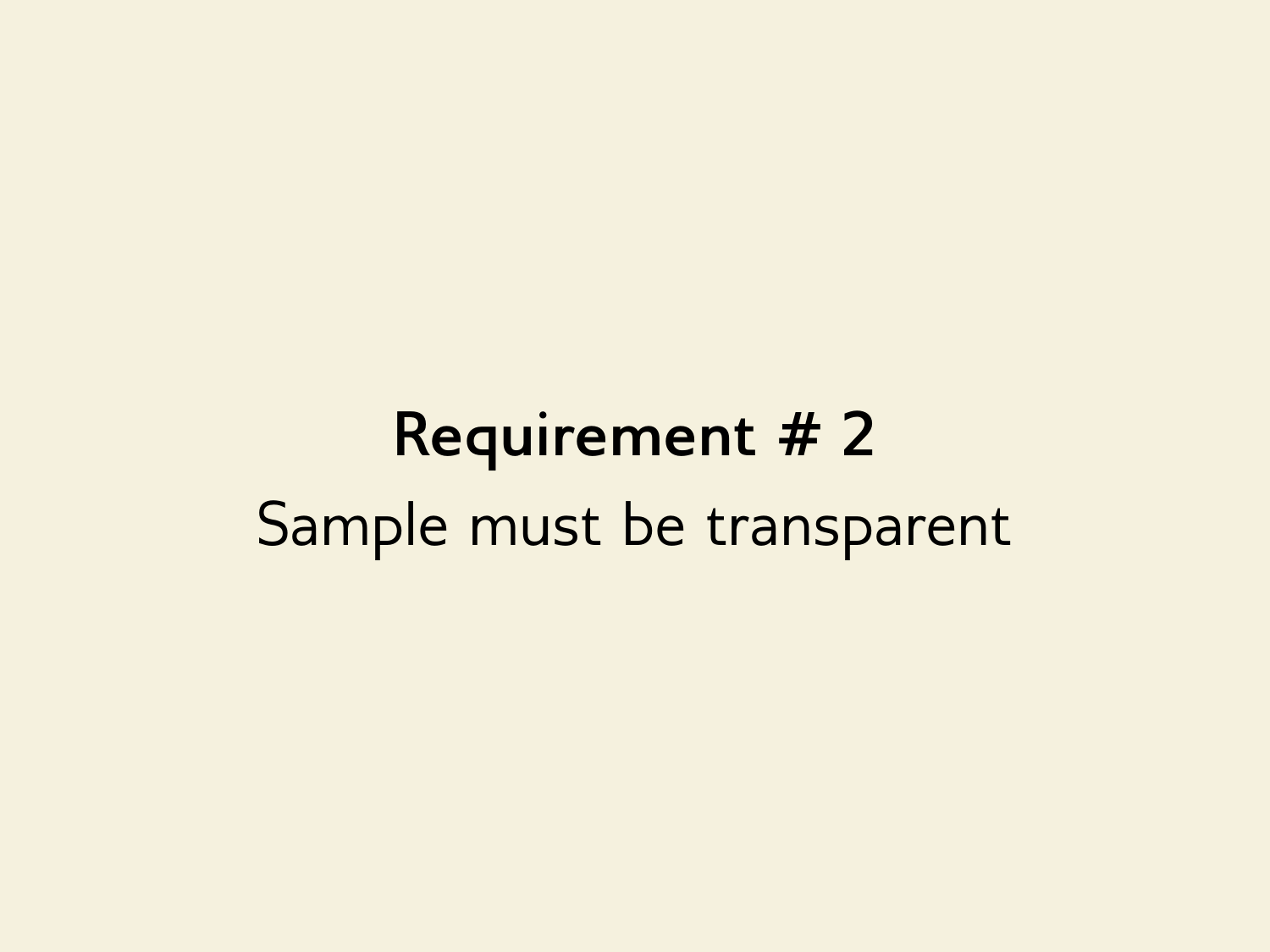

Requirement # 2
Sample must be transparent